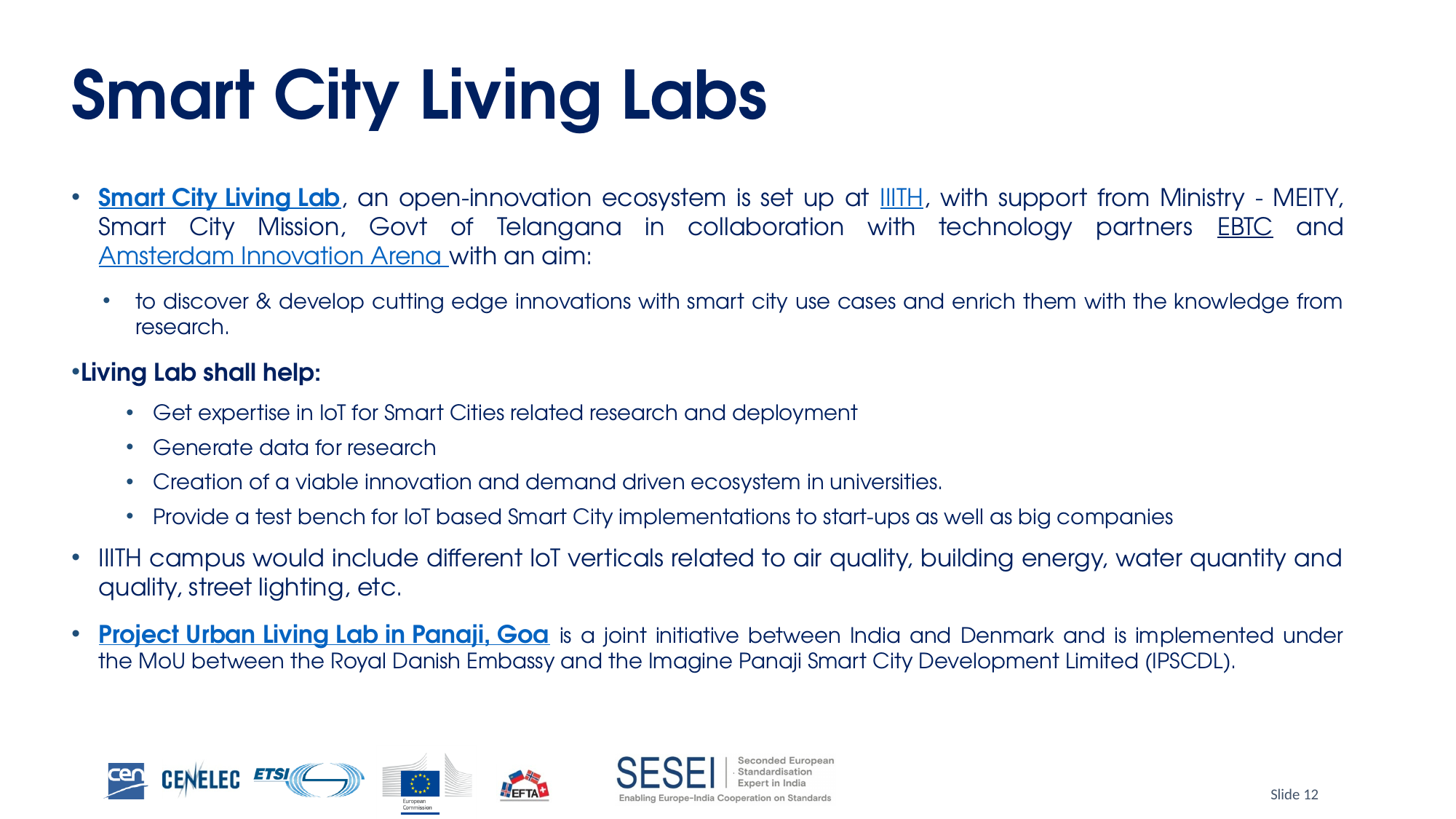

# Smart City Living Labs
Smart City Living Lab, an open-innovation ecosystem is set up at IIITH, with support from Ministry - MEITY, Smart City Mission, Govt of Telangana in collaboration with technology partners EBTC and Amsterdam Innovation Arena with an aim:
to discover & develop cutting edge innovations with smart city use cases and enrich them with the knowledge from research.
Living Lab shall help:
Get expertise in IoT for Smart Cities related research and deployment
Generate data for research
Creation of a viable innovation and demand driven ecosystem in universities.
Provide a test bench for IoT based Smart City implementations to start-ups as well as big companies
IIITH campus would include different IoT verticals related to air quality, building energy, water quantity and quality, street lighting, etc.
Project Urban Living Lab in Panaji, Goa is a joint initiative between India and Denmark and is implemented under the MoU between the Royal Danish Embassy and the Imagine Panaji Smart City Development Limited (IPSCDL).